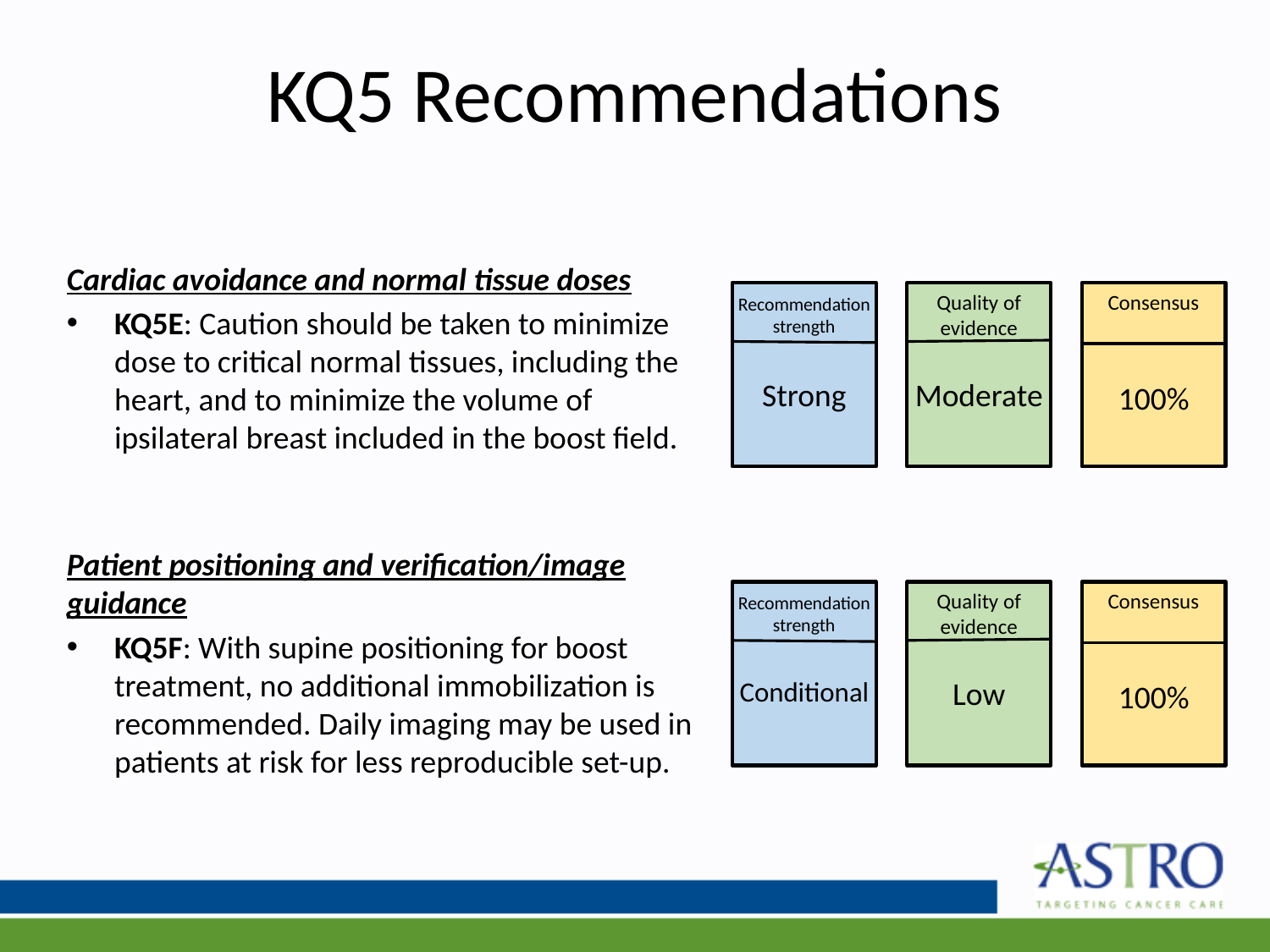

# KQ5 Recommendations
Cardiac avoidance and normal tissue doses
KQ5E: Caution should be taken to minimize dose to critical normal tissues, including the heart, and to minimize the volume of ipsilateral breast included in the boost field.

Patient positioning and verification/image guidance
KQ5F: With supine positioning for boost treatment, no additional immobilization is recommended. Daily imaging may be used in patients at risk for less reproducible set-up.

Recommendation strength

Strong

Quality of evidence

Moderate

Consensus

100%

Recommendation strength

Conditional

Quality of evidence

Low

Consensus

100%